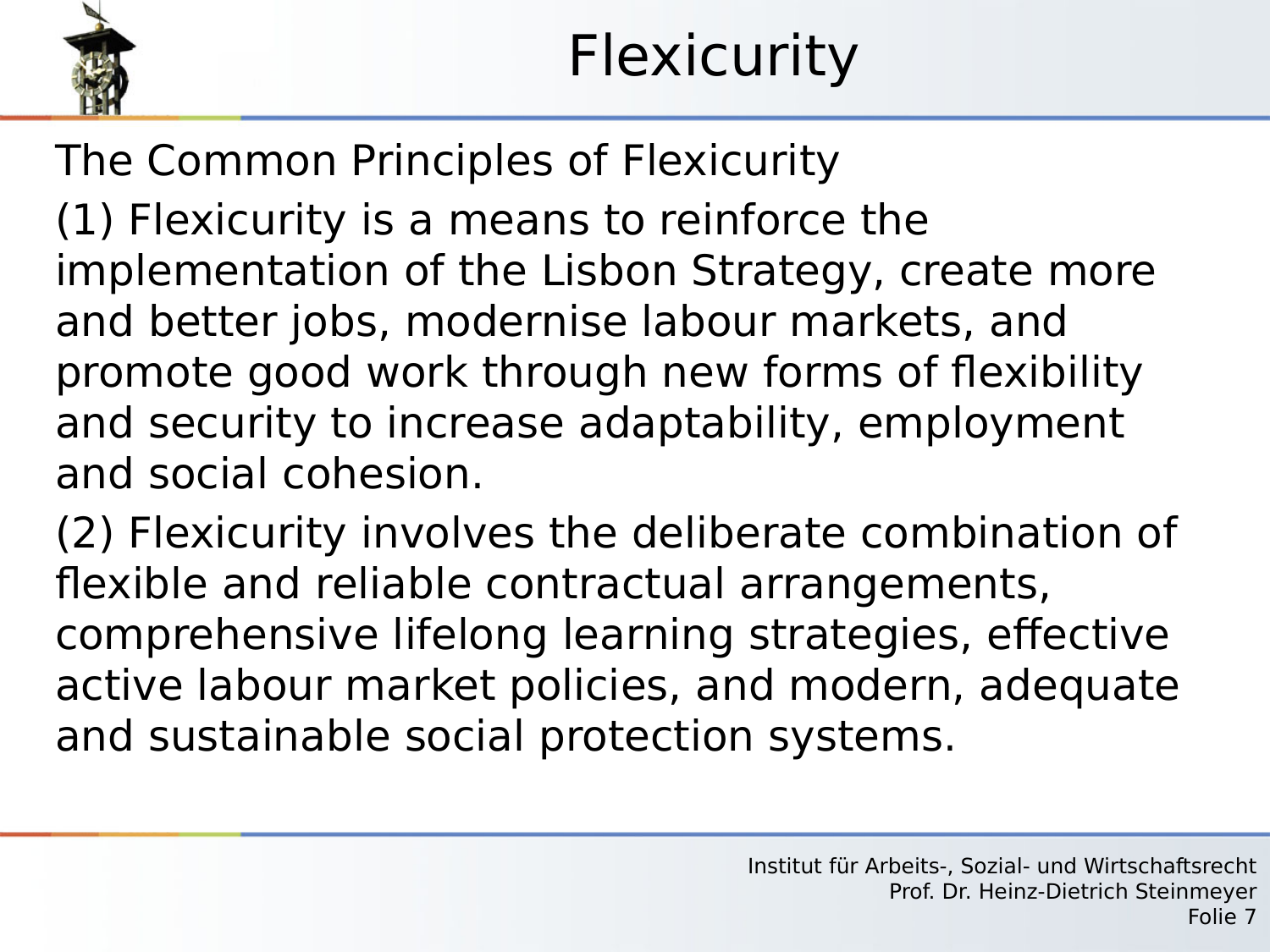

# Flexicurity
The Common Principles of Flexicurity
(1) Flexicurity is a means to reinforce the implementation of the Lisbon Strategy, create more and better jobs, modernise labour markets, and promote good work through new forms of flexibility and security to increase adaptability, employment and social cohesion.
(2) Flexicurity involves the deliberate combination of flexible and reliable contractual arrangements, comprehensive lifelong learning strategies, effective active labour market policies, and modern, adequate and sustainable social protection systems.